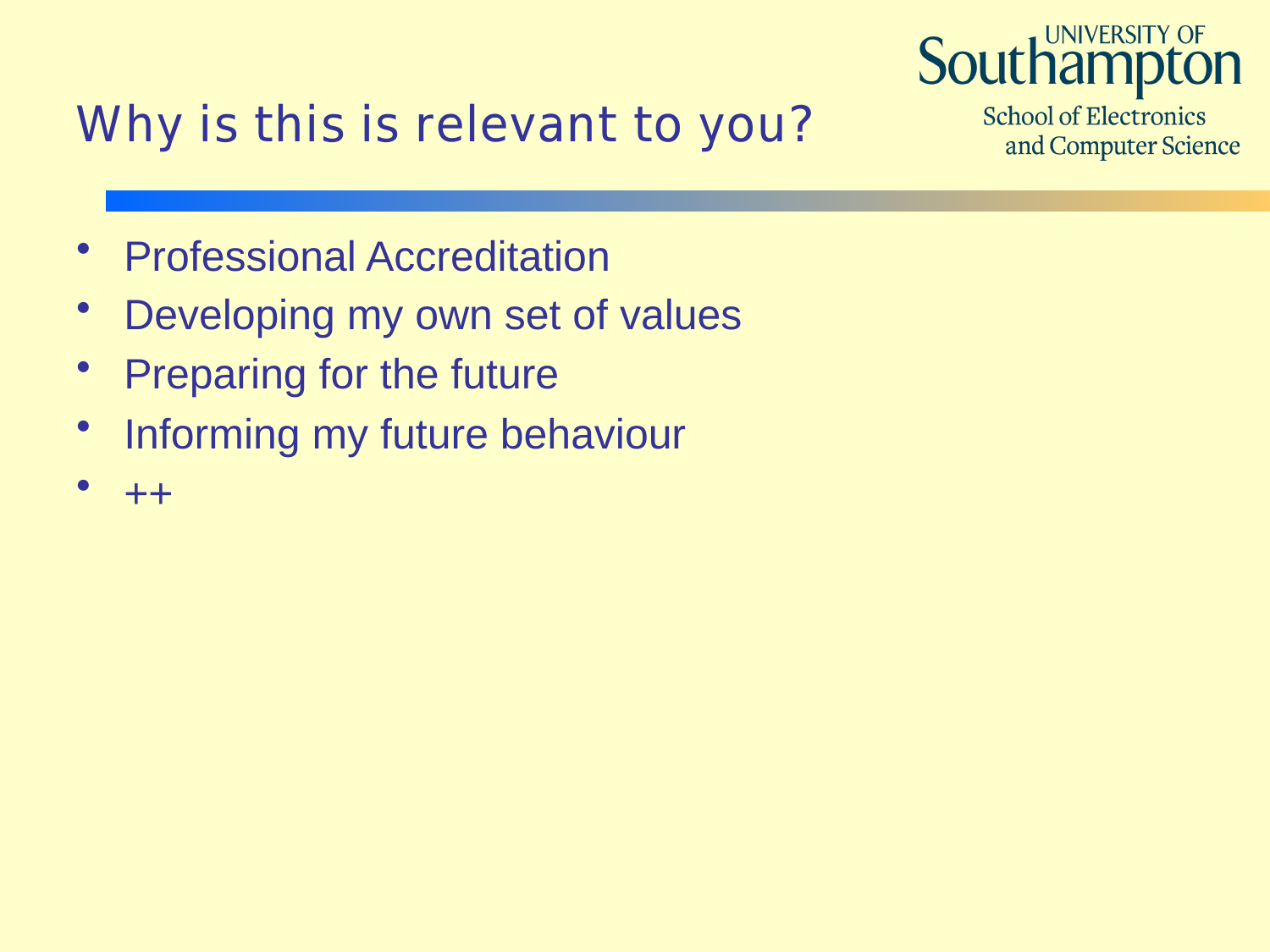

# Why is this is relevant to you?
Professional Accreditation
Developing my own set of values
Preparing for the future
Informing my future behaviour
++